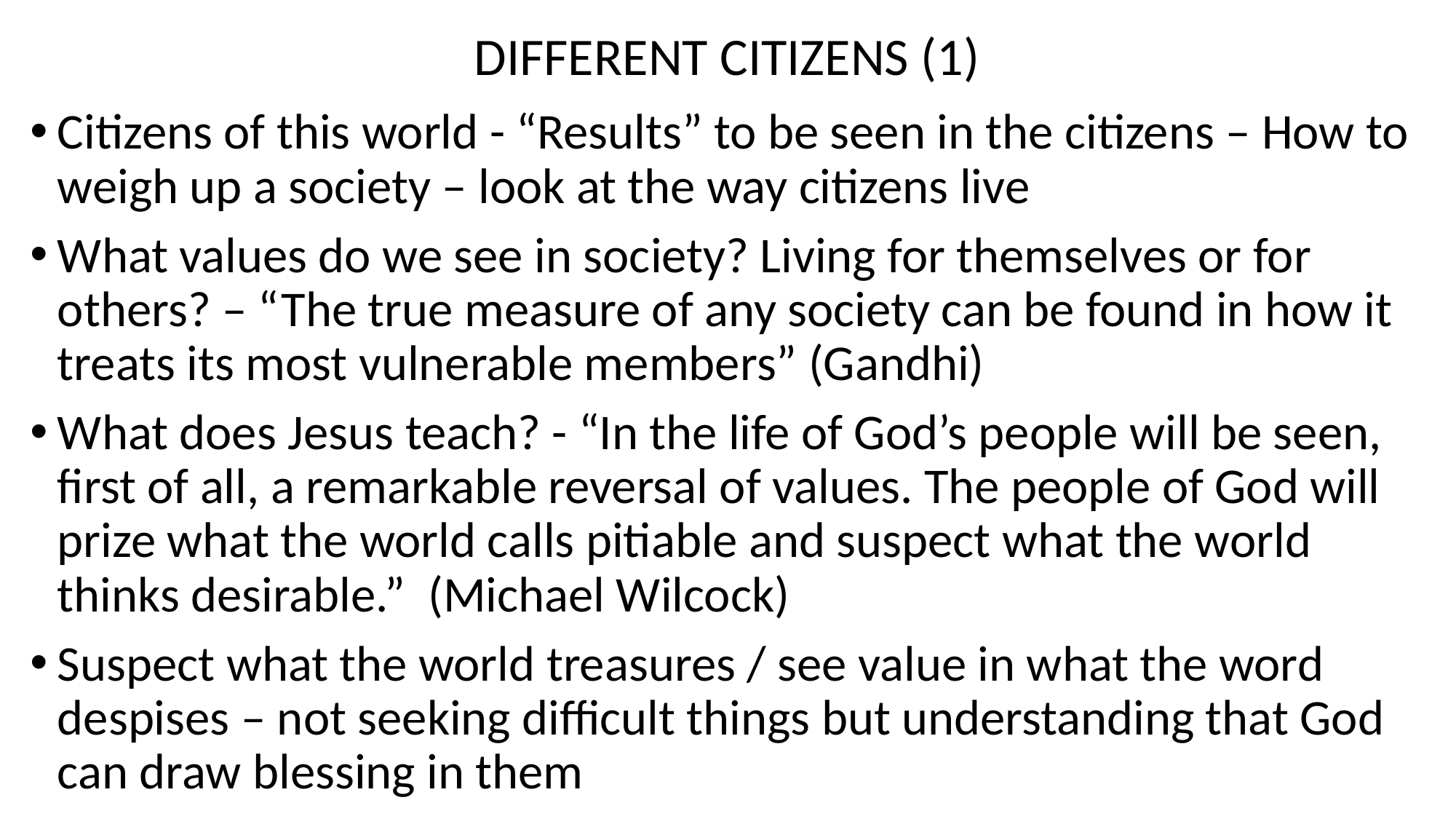

# DIFFERENT CITIZENS (1)
Citizens of this world - “Results” to be seen in the citizens – How to weigh up a society – look at the way citizens live
What values do we see in society? Living for themselves or for others? – “The true measure of any society can be found in how it treats its most vulnerable members” (Gandhi)
What does Jesus teach? - “In the life of God’s people will be seen, first of all, a remarkable reversal of values. The people of God will prize what the world calls pitiable and suspect what the world thinks desirable.”  (Michael Wilcock)
Suspect what the world treasures / see value in what the word despises – not seeking difficult things but understanding that God can draw blessing in them